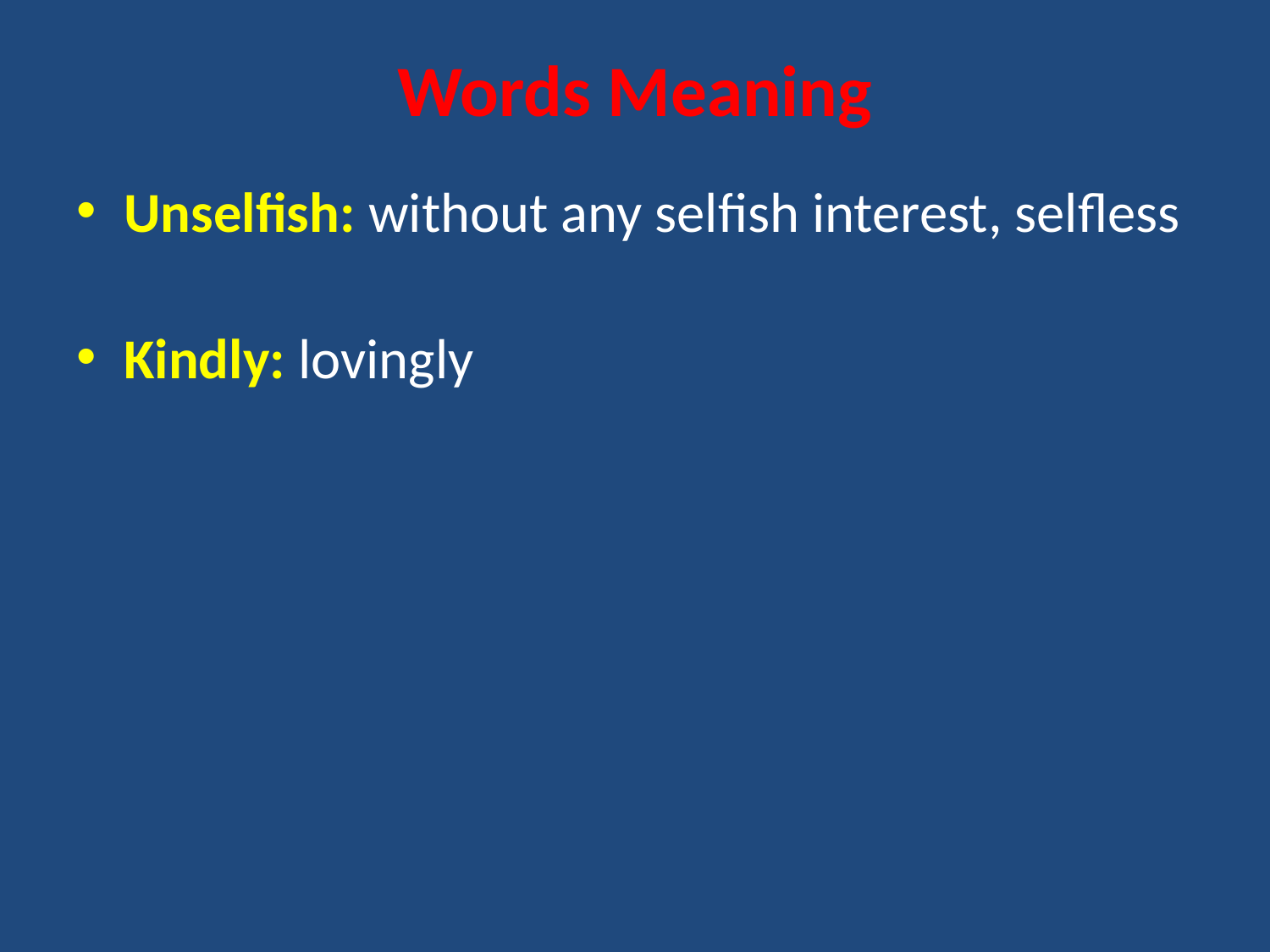

# Words Meaning
Unselfish: without any selfish interest, selfless
Kindly: lovingly